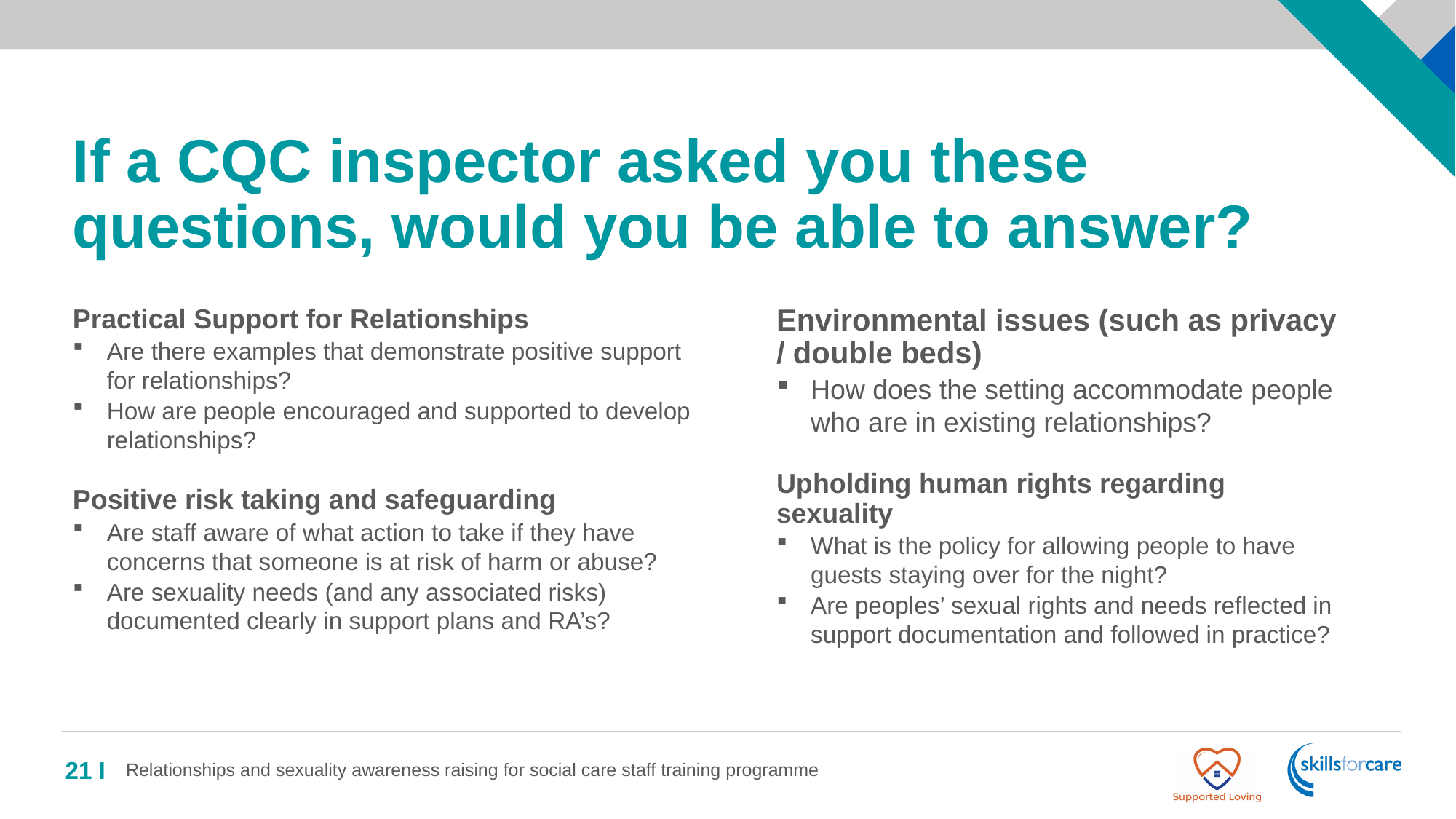

# If a CQC inspector asked you these questions, would you be able to answer?
Practical Support for Relationships
Are there examples that demonstrate positive support for relationships?
How are people encouraged and supported to develop relationships?

Positive risk taking and safeguarding
Are staff aware of what action to take if they have concerns that someone is at risk of harm or abuse?
Are sexuality needs (and any associated risks) documented clearly in support plans and RA’s?

Environmental issues (such as privacy / double beds)
How does the setting accommodate people who are in existing relationships?

Upholding human rights regarding sexuality
What is the policy for allowing people to have guests staying over for the night?
Are peoples’ sexual rights and needs reflected in support documentation and followed in practice?